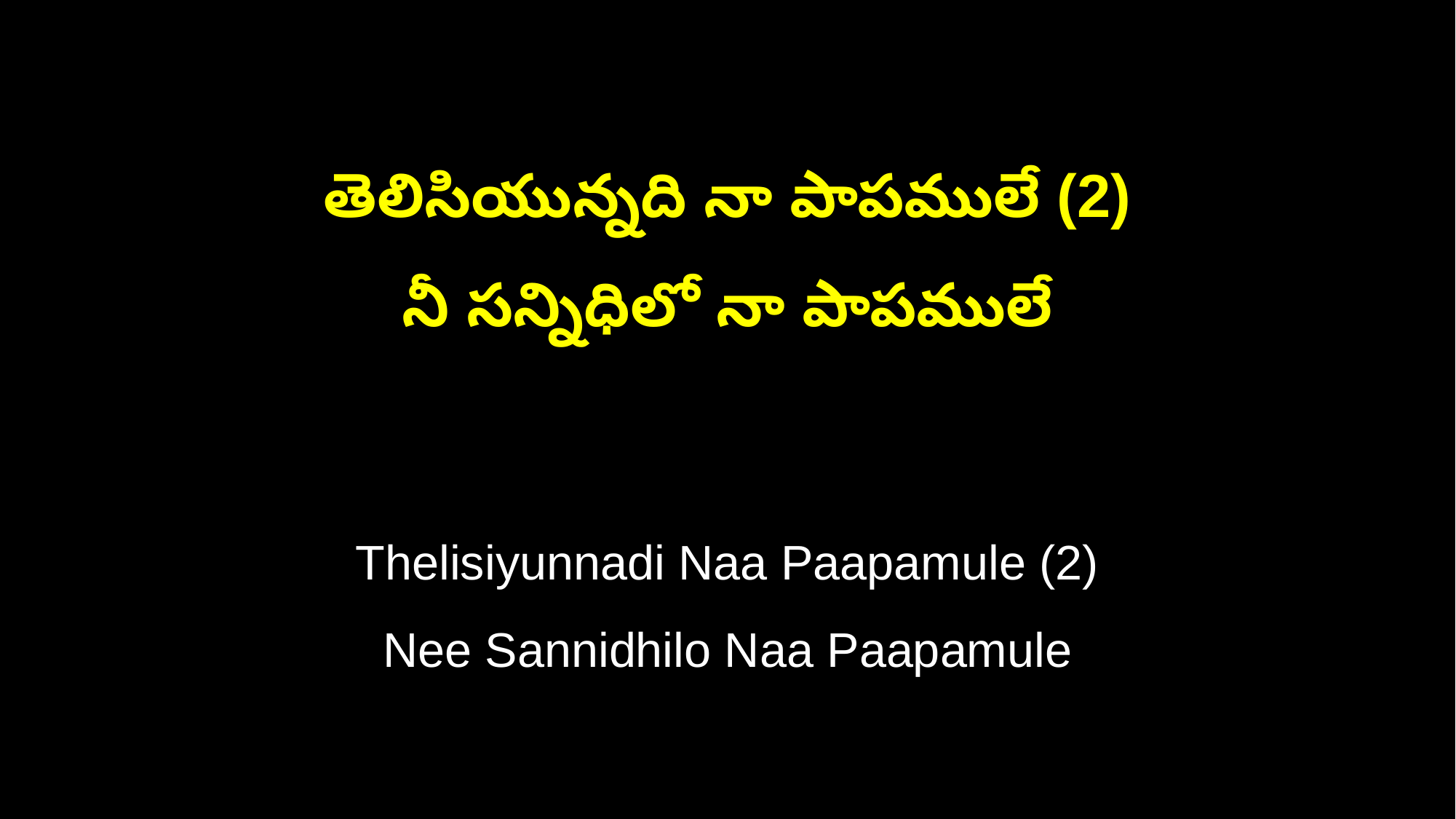

తెలిసియున్నది నా పాపములే (2)
నీ సన్నిధిలో నా పాపములే
Thelisiyunnadi Naa Paapamule (2)
Nee Sannidhilo Naa Paapamule